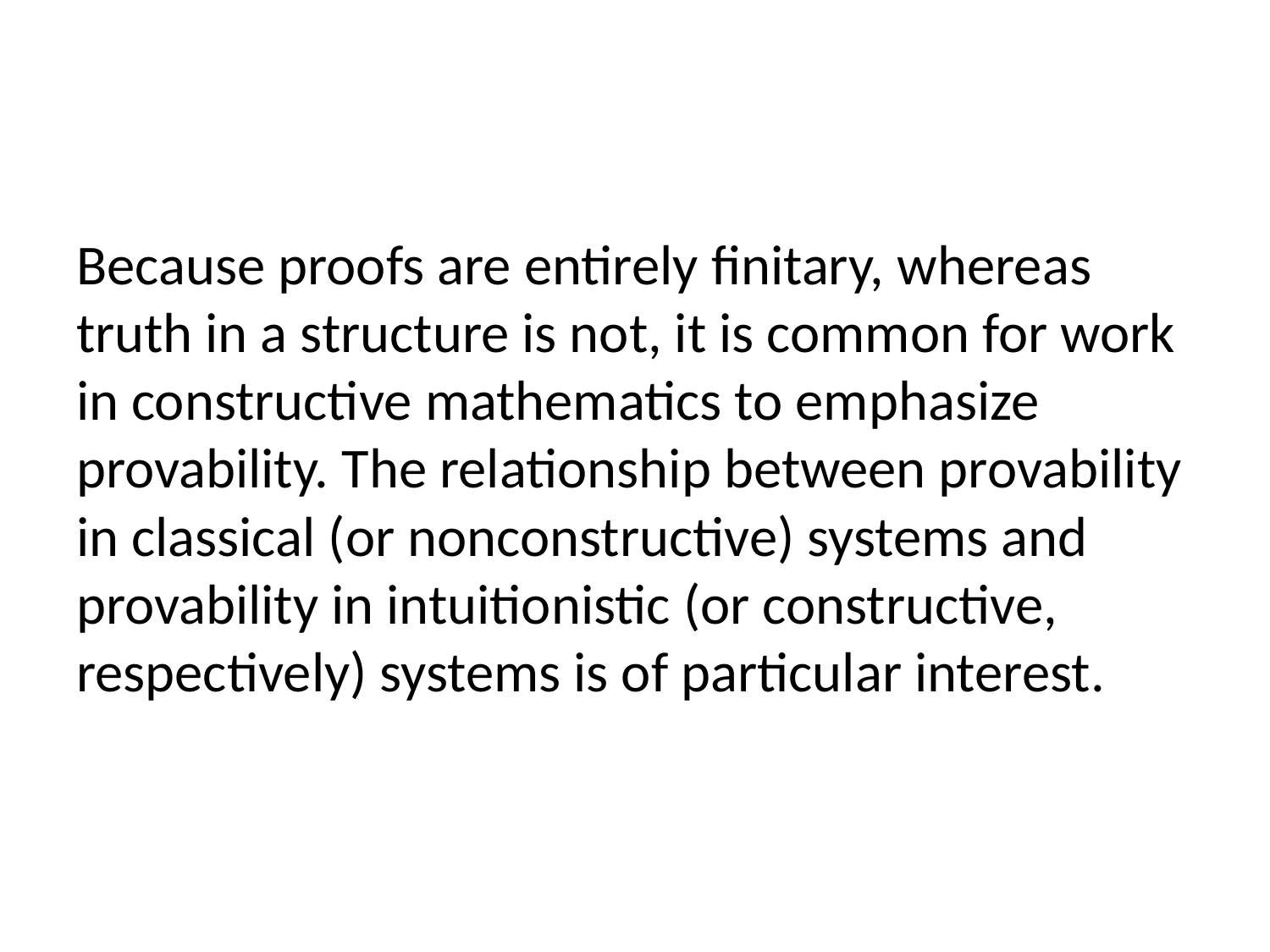

Because proofs are entirely finitary, whereas truth in a structure is not, it is common for work in constructive mathematics to emphasize provability. The relationship between provability in classical (or nonconstructive) systems and provability in intuitionistic (or constructive, respectively) systems is of particular interest.